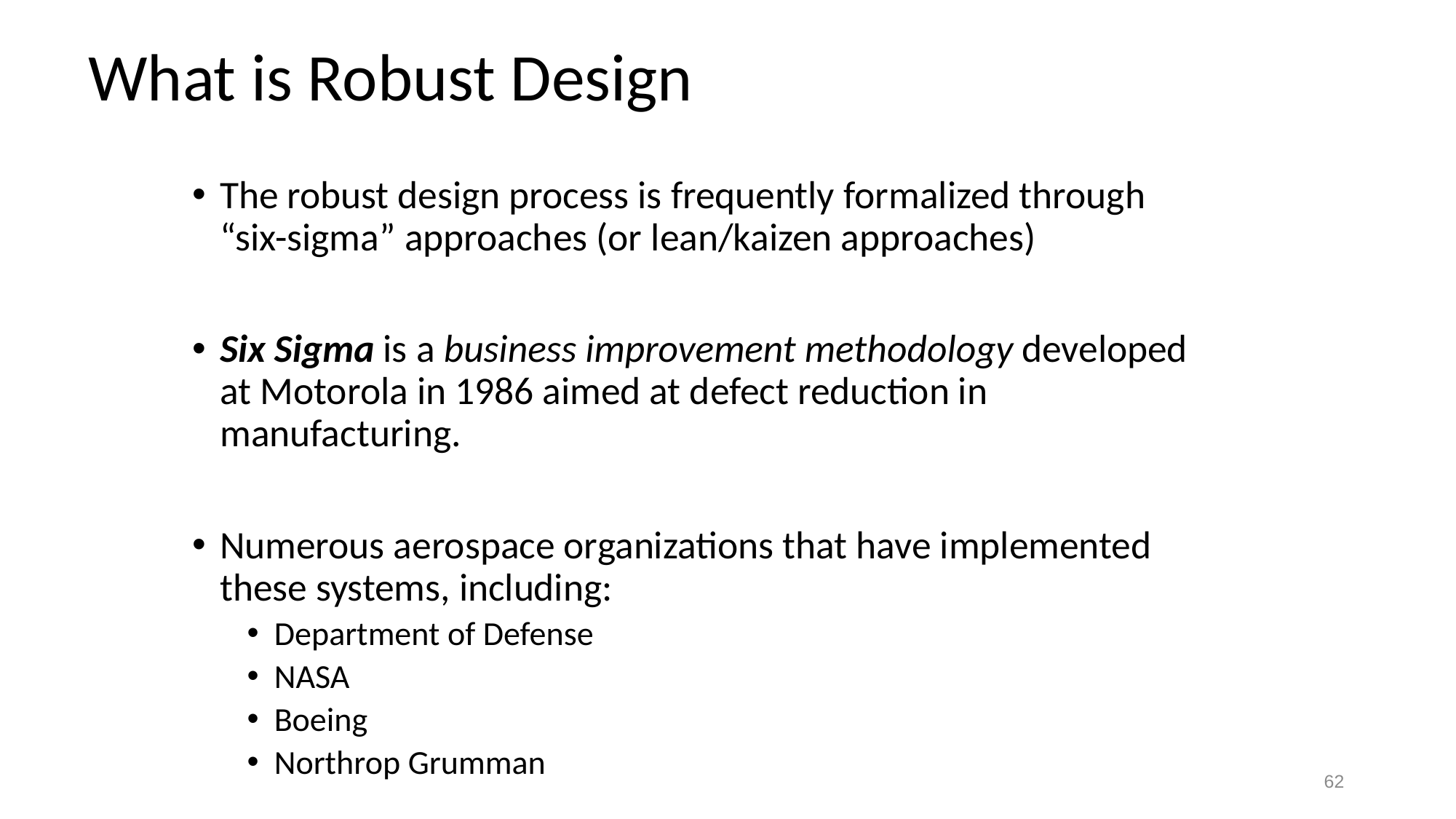

# What is Robust Design
The robust design process is frequently formalized through “six-sigma” approaches (or lean/kaizen approaches)

Six Sigma is a business improvement methodology developed at Motorola in 1986 aimed at defect reduction in manufacturing.

Numerous aerospace organizations that have implemented these systems, including:
Department of Defense
NASA
Boeing
Northrop Grumman
62